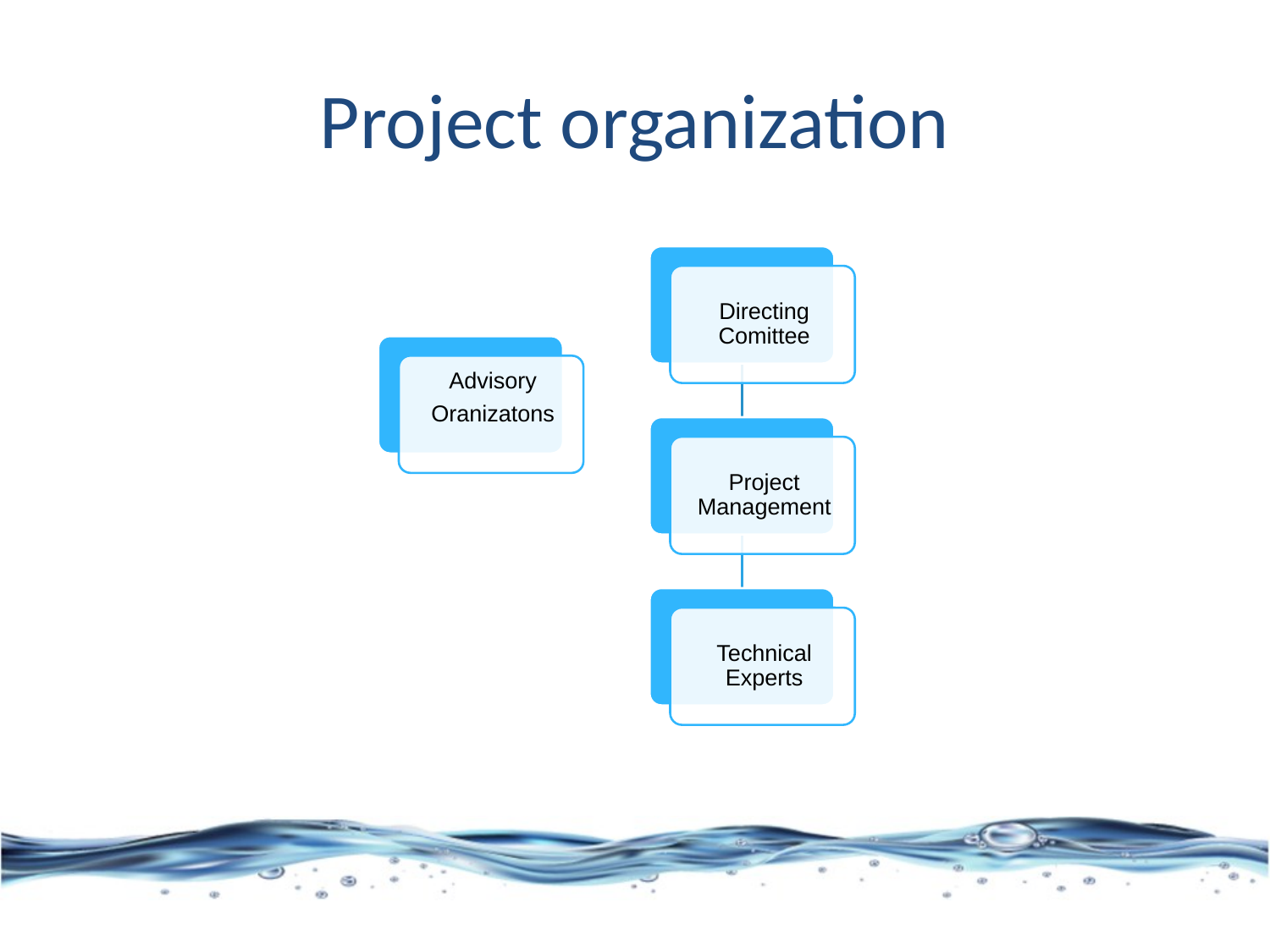

# Project organization
Advisory
Oranizatons

Directing Comittee
Project Management
Technical Experts